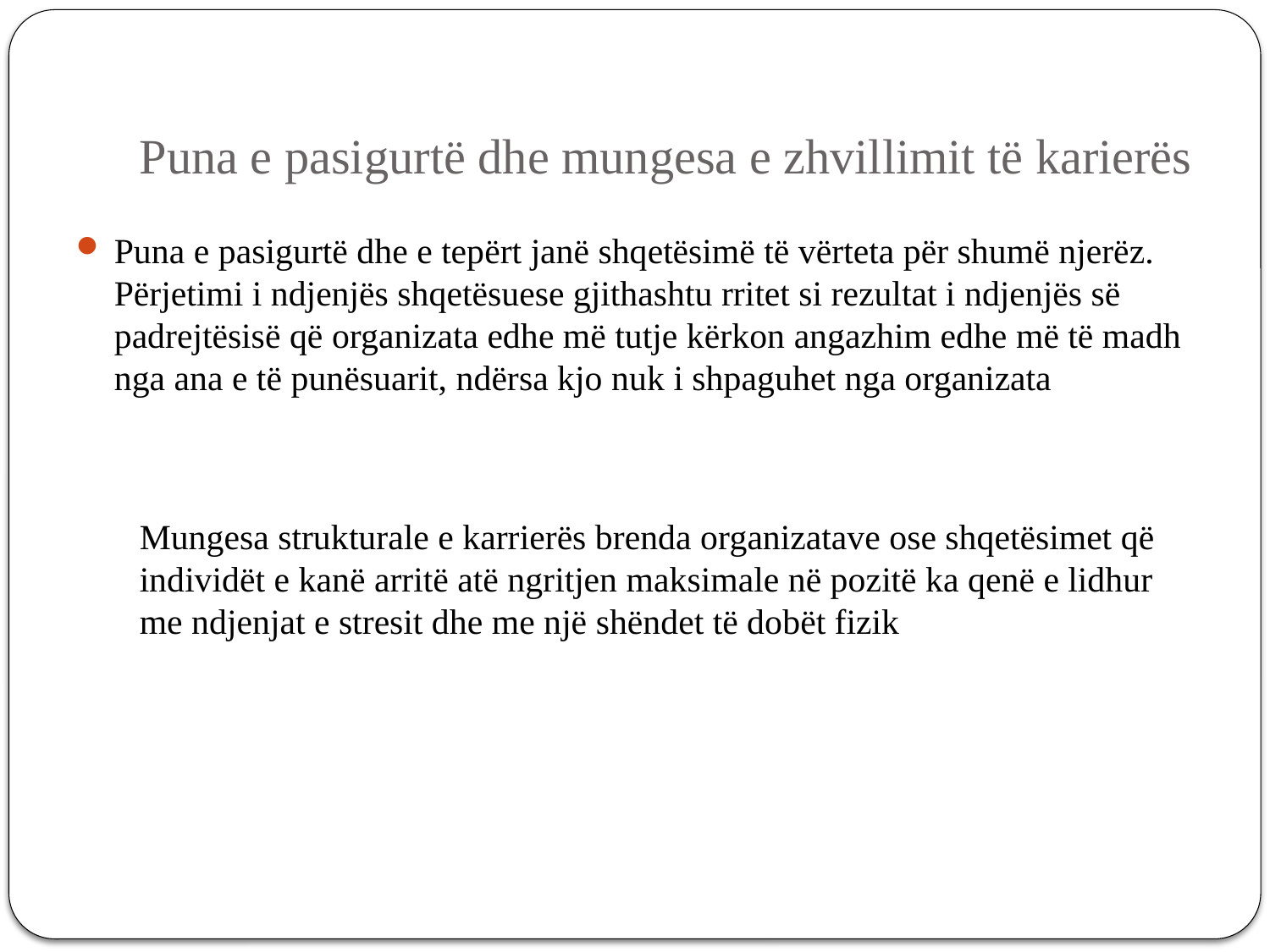

# Puna e pasigurtë dhe mungesa e zhvillimit të karierës
Puna e pasigurtë dhe e tepërt janë shqetësimë të vërteta për shumë njerëz. Përjetimi i ndjenjës shqetësuese gjithashtu rritet si rezultat i ndjenjës së padrejtësisë që organizata edhe më tutje kërkon angazhim edhe më të madh nga ana e të punësuarit, ndërsa kjo nuk i shpaguhet nga organizata
Mungesa strukturale e karrierës brenda organizatave ose shqetësimet që individët e kanë arritë atë ngritjen maksimale në pozitë ka qenë e lidhur me ndjenjat e stresit dhe me një shëndet të dobët fizik